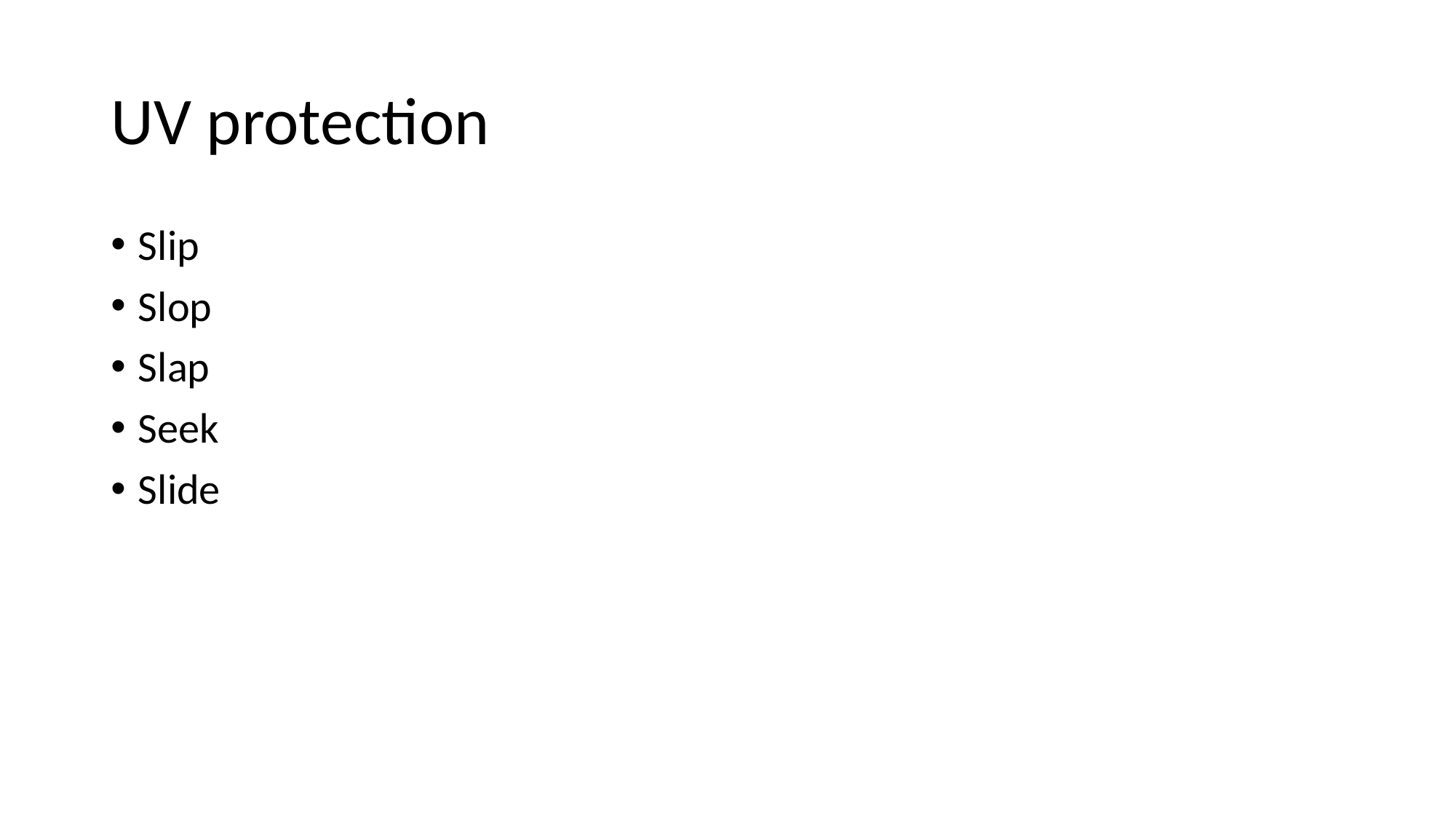

# UV protection
Slip
Slop
Slap
Seek
Slide